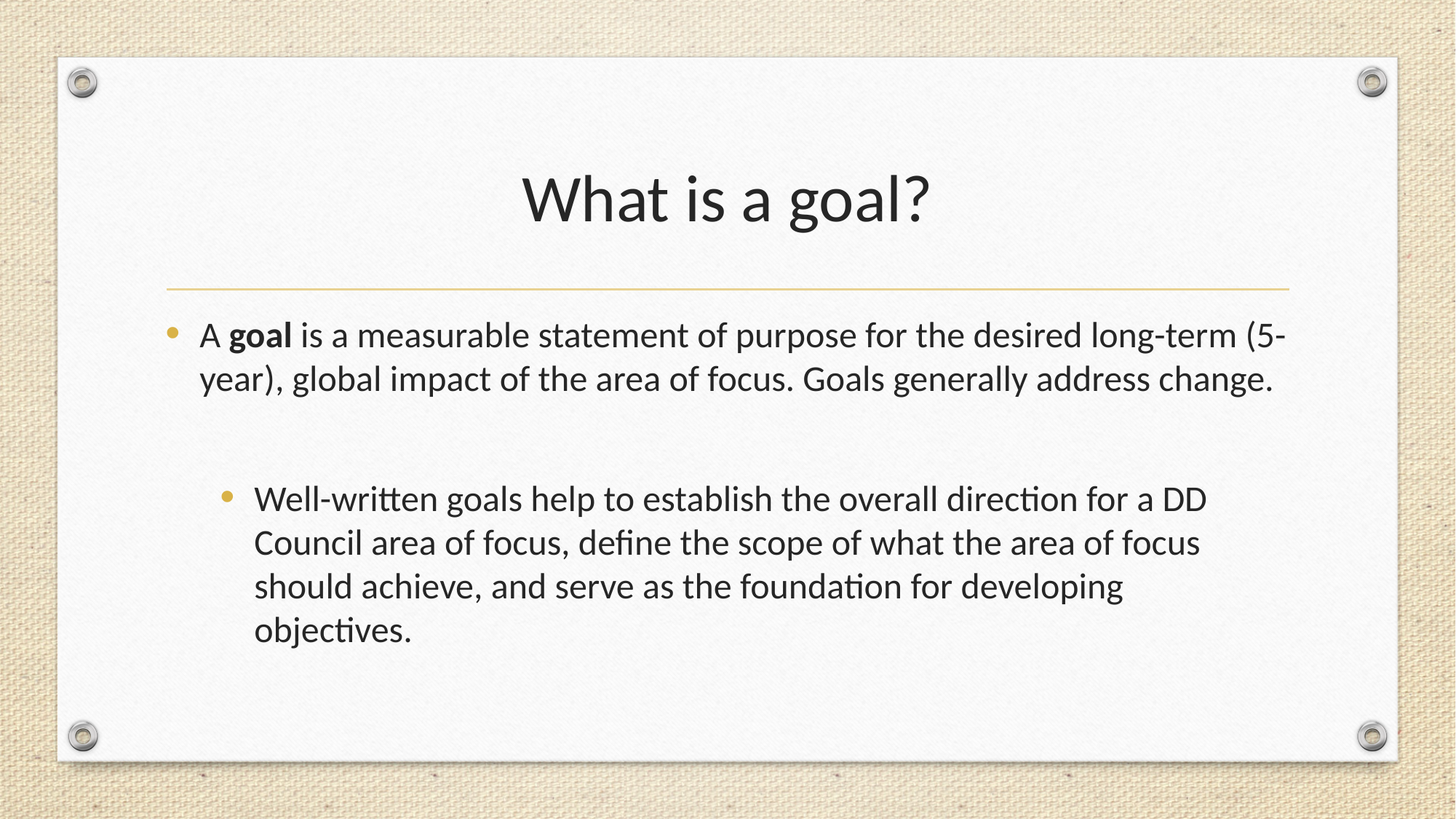

# What is a goal?
A goal is a measurable statement of purpose for the desired long-term (5-year), global impact of the area of focus. Goals generally address change.

Well-written goals help to establish the overall direction for a DD Council area of focus, define the scope of what the area of focus should achieve, and serve as the foundation for developing objectives.